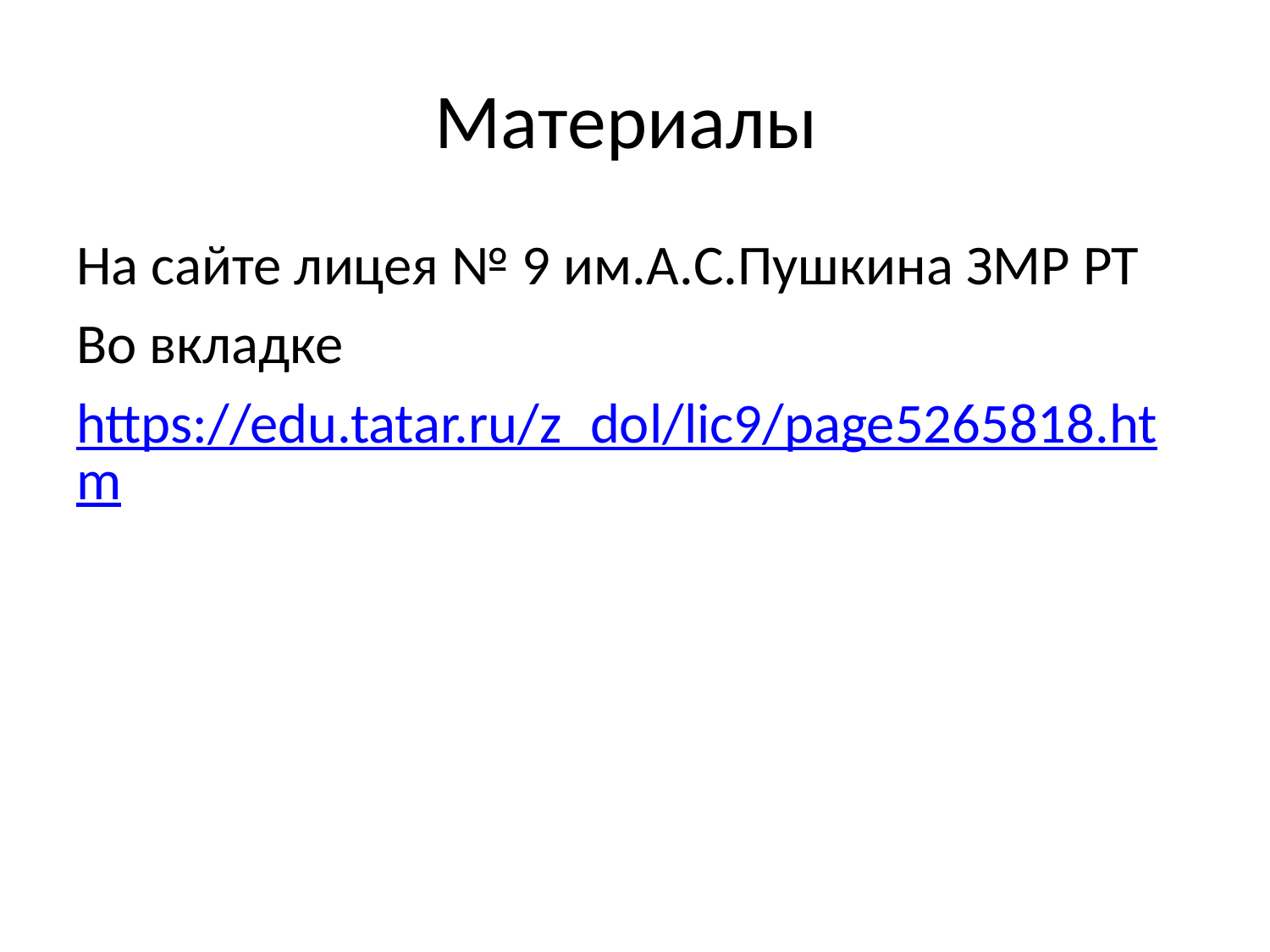

# Материалы
На сайте лицея № 9 им.А.С.Пушкина ЗМР РТ
Во вкладке
https://edu.tatar.ru/z_dol/lic9/page5265818.htm